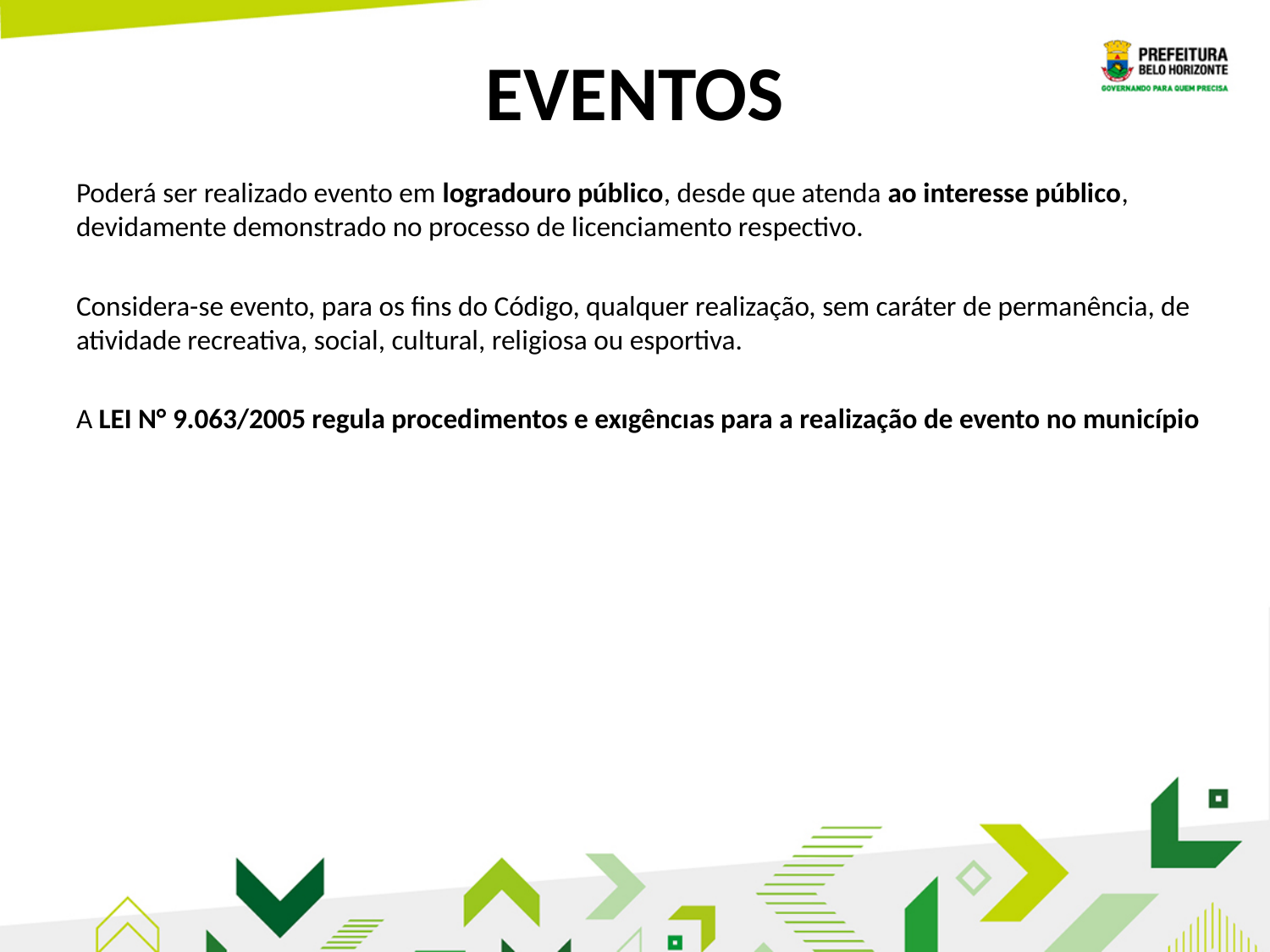

# EVENTOS
Poderá ser realizado evento em logradouro público, desde que atenda ao interesse público, devidamente demonstrado no processo de licenciamento respectivo.

Considera-se evento, para os fins do Código, qualquer realização, sem caráter de permanência, de atividade recreativa, social, cultural, religiosa ou esportiva.

A LEI N° 9.063/2005 regula procedimentos e exıgêncıas para a realização de evento no município